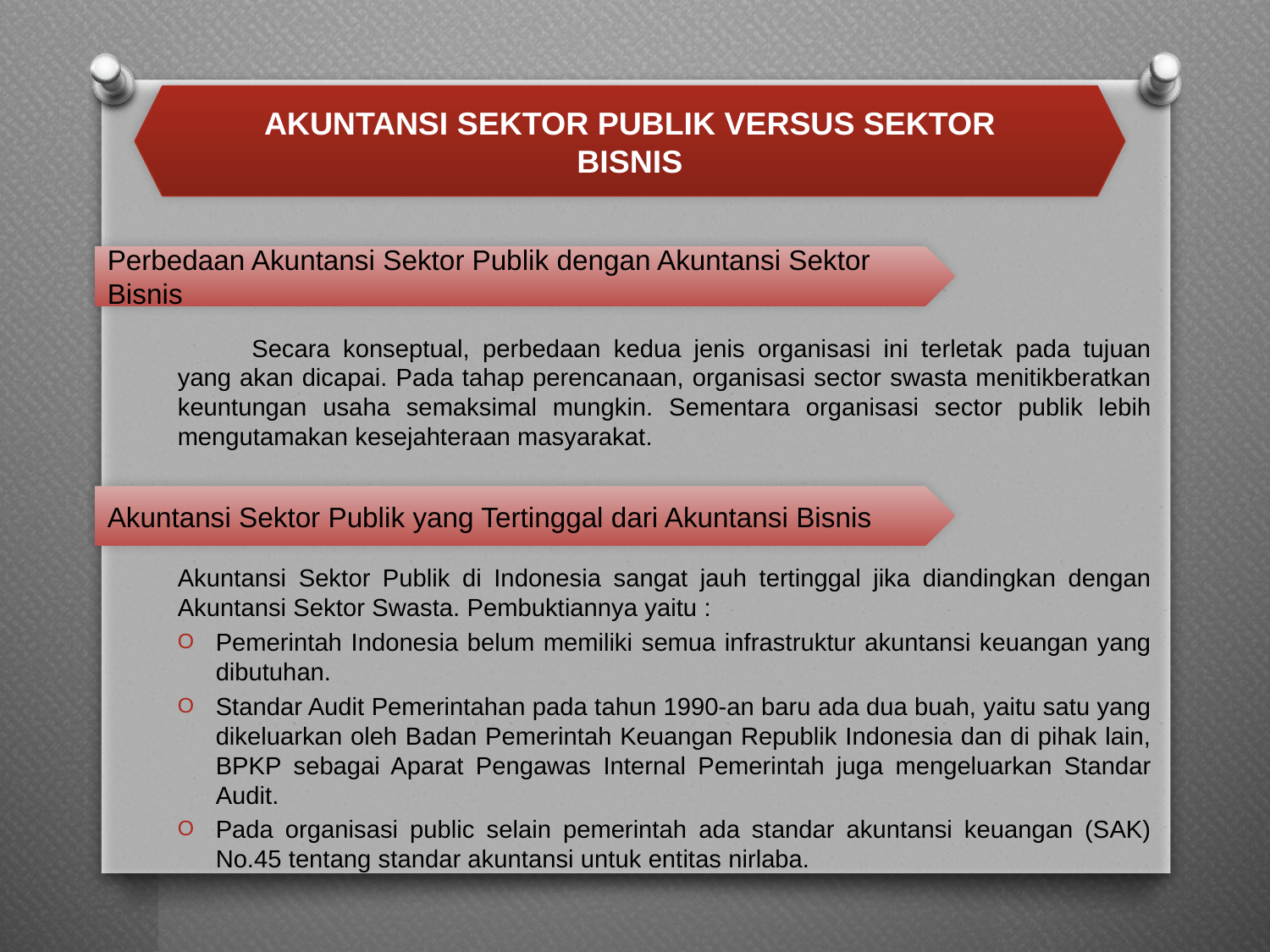

AKUNTANSI SEKTOR PUBLIK VERSUS SEKTOR BISNIS
Perbedaan Akuntansi Sektor Publik dengan Akuntansi Sektor Bisnis
Secara konseptual, perbedaan kedua jenis organisasi ini terletak pada tujuan yang akan dicapai. Pada tahap perencanaan, organisasi sector swasta menitikberatkan keuntungan usaha semaksimal mungkin. Sementara organisasi sector publik lebih mengutamakan kesejahteraan masyarakat.
Akuntansi Sektor Publik yang Tertinggal dari Akuntansi Bisnis
Akuntansi Sektor Publik di Indonesia sangat jauh tertinggal jika diandingkan dengan Akuntansi Sektor Swasta. Pembuktiannya yaitu :
Pemerintah Indonesia belum memiliki semua infrastruktur akuntansi keuangan yang dibutuhan.
Standar Audit Pemerintahan pada tahun 1990-an baru ada dua buah, yaitu satu yang dikeluarkan oleh Badan Pemerintah Keuangan Republik Indonesia dan di pihak lain, BPKP sebagai Aparat Pengawas Internal Pemerintah juga mengeluarkan Standar Audit.
Pada organisasi public selain pemerintah ada standar akuntansi keuangan (SAK) No.45 tentang standar akuntansi untuk entitas nirlaba.